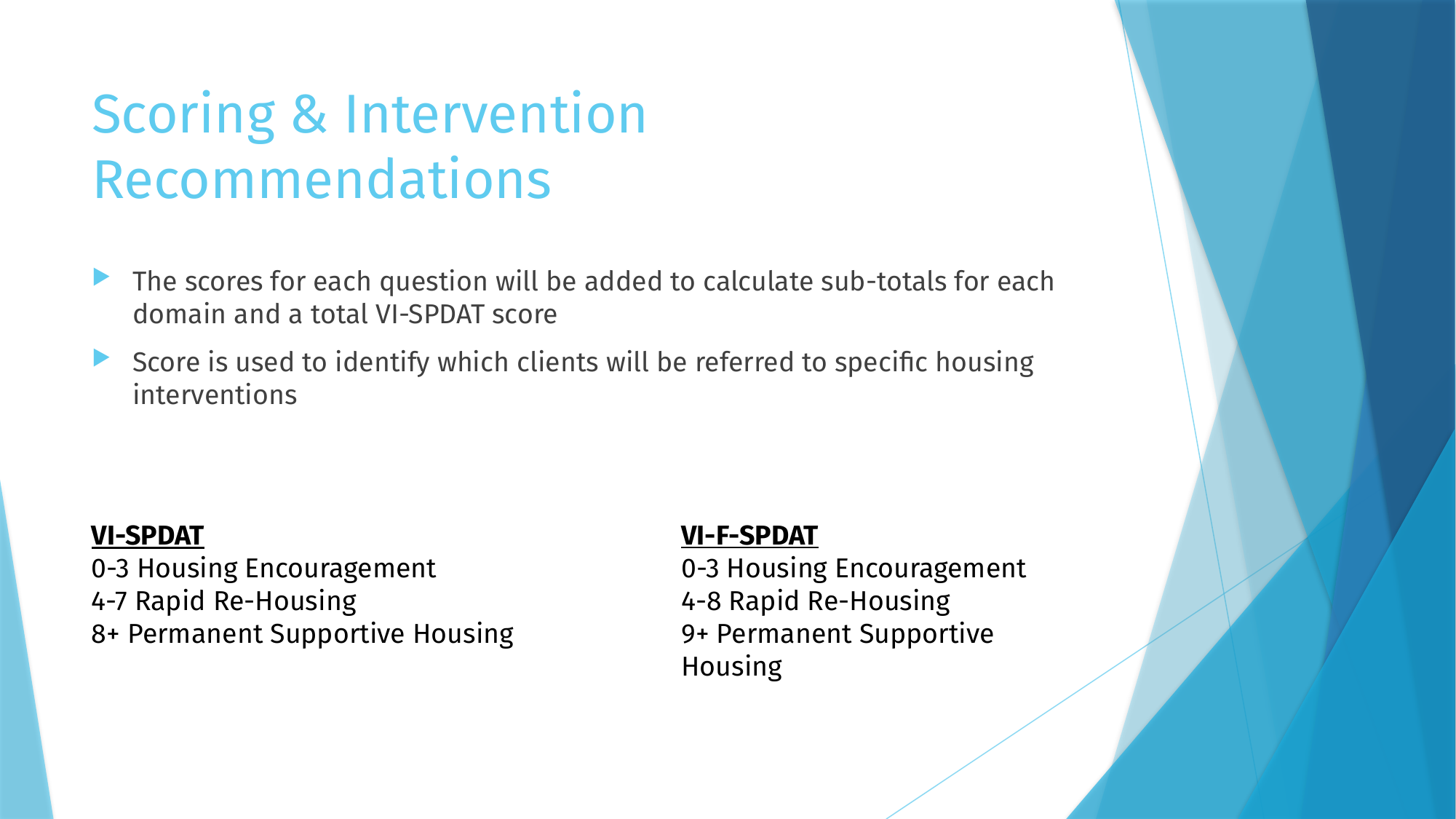

# Scoring & Intervention Recommendations
The scores for each question will be added to calculate sub-totals for each domain and a total VI-SPDAT score
Score is used to identify which clients will be referred to specific housing interventions
VI-F-SPDAT
0-3 Housing Encouragement
4-8 Rapid Re-Housing
9+ Permanent Supportive Housing
VI-SPDAT
0-3 Housing Encouragement
4-7 Rapid Re-Housing
8+ Permanent Supportive Housing